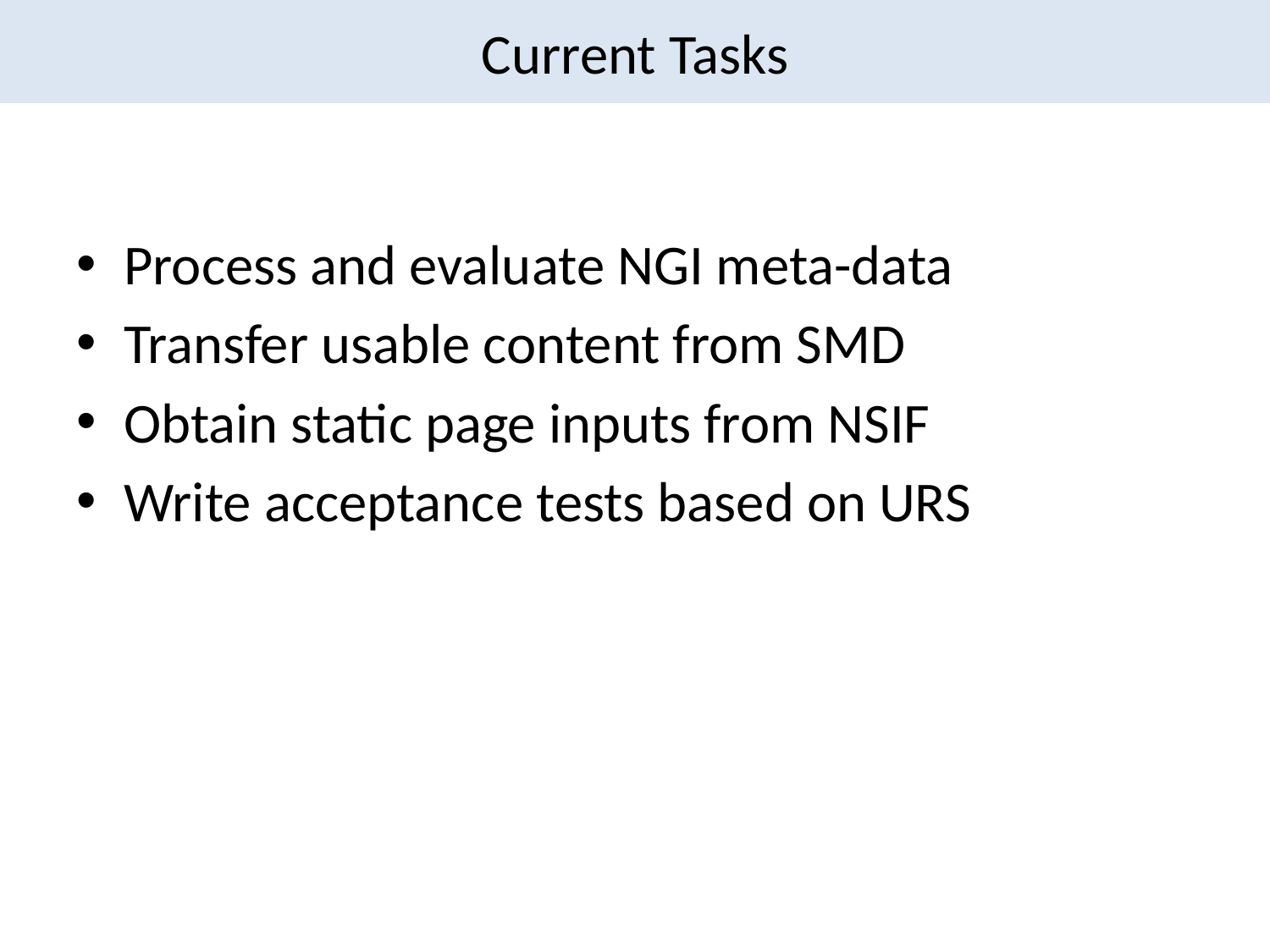

# Current Tasks
Process and evaluate NGI meta-data
Transfer usable content from SMD
Obtain static page inputs from NSIF
Write acceptance tests based on URS